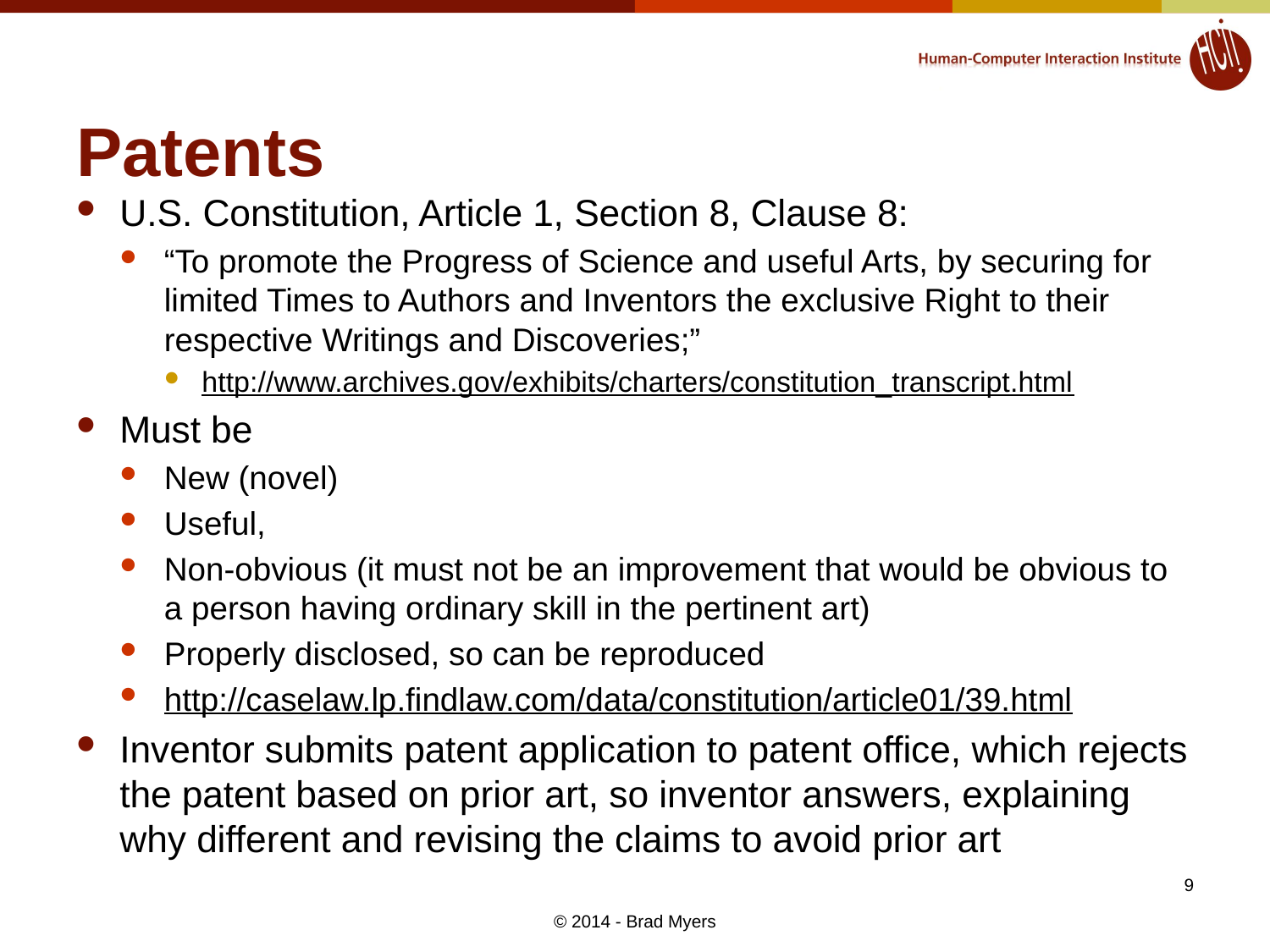

# Patents
U.S. Constitution, Article 1, Section 8, Clause 8:
“To promote the Progress of Science and useful Arts, by securing for limited Times to Authors and Inventors the exclusive Right to their respective Writings and Discoveries;”
http://www.archives.gov/exhibits/charters/constitution_transcript.html
Must be
New (novel)
Useful,
Non-obvious (it must not be an improvement that would be obvious to a person having ordinary skill in the pertinent art)
Properly disclosed, so can be reproduced
http://caselaw.lp.findlaw.com/data/constitution/article01/39.html
Inventor submits patent application to patent office, which rejects the patent based on prior art, so inventor answers, explaining why different and revising the claims to avoid prior art
9
© 2014 - Brad Myers